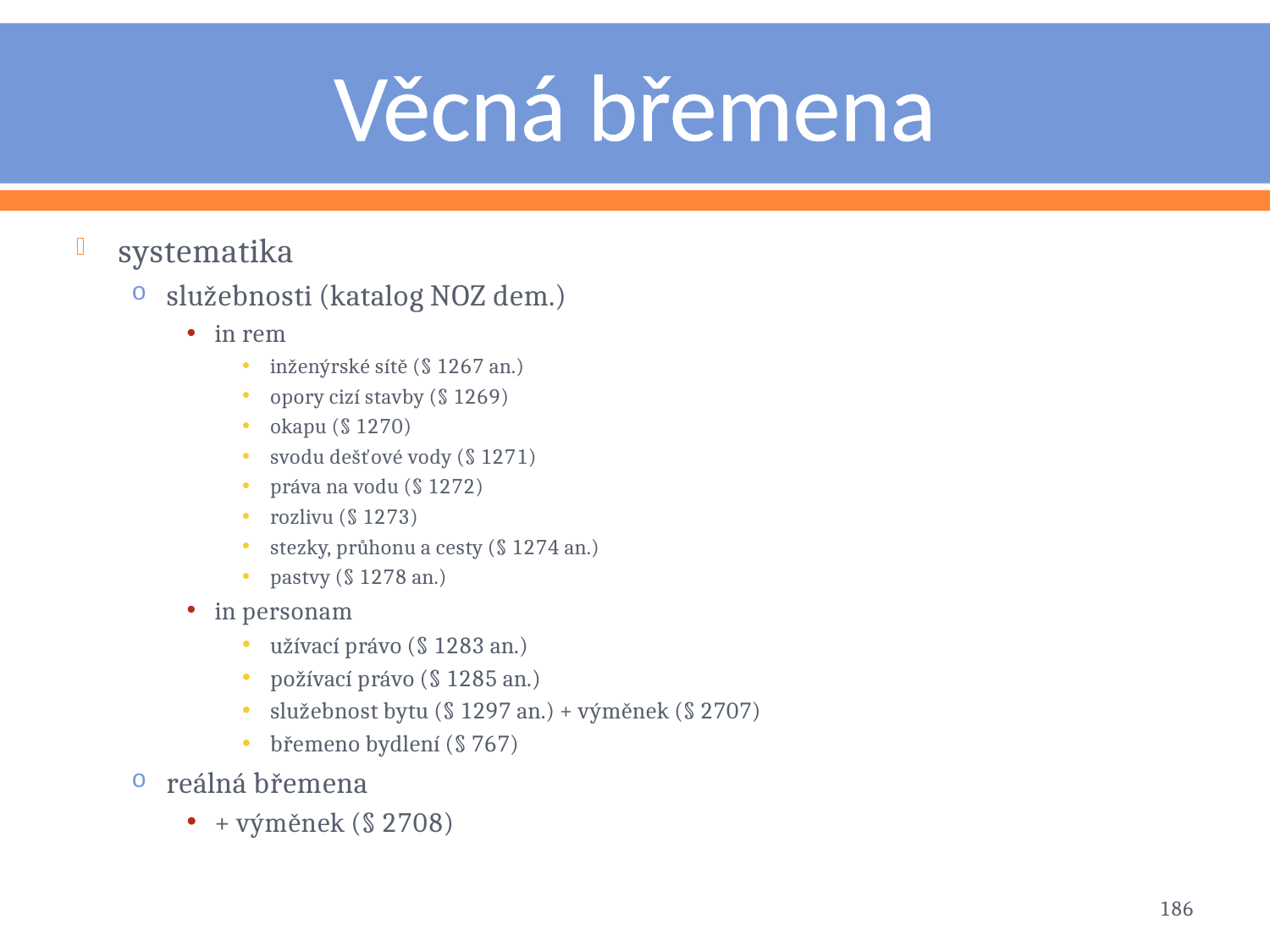

# Věcná břemena
systematika
služebnosti (katalog NOZ dem.)
in rem
inženýrské sítě (§ 1267 an.)
opory cizí stavby (§ 1269)
okapu (§ 1270)
svodu dešťové vody (§ 1271)
práva na vodu (§ 1272)
rozlivu (§ 1273)
stezky, průhonu a cesty (§ 1274 an.)
pastvy (§ 1278 an.)
in personam
užívací právo (§ 1283 an.)
požívací právo (§ 1285 an.)
služebnost bytu (§ 1297 an.) + výměnek (§ 2707)
břemeno bydlení (§ 767)
reálná břemena
+ výměnek (§ 2708)
186